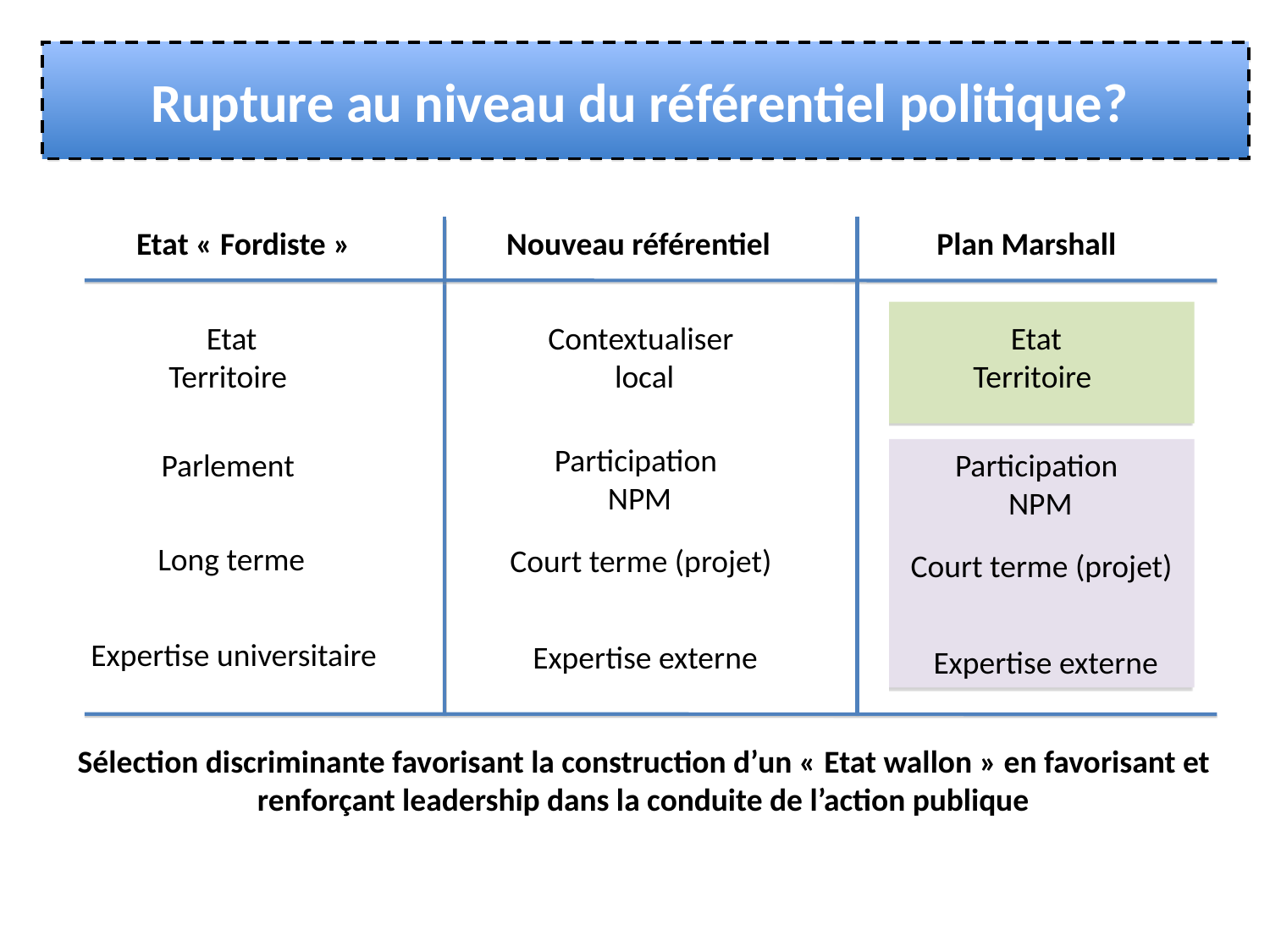

Rupture au niveau du référentiel politique?
Etat « Fordiste »
Nouveau référentiel
Plan Marshall

Etat
Territoire
Contextualiser
local
Etat
Territoire
Participation
NPM
Parlement

Participation
NPM
Long terme
Court terme (projet)
Court terme (projet)
Expertise universitaire
Expertise externe
Expertise externe
Sélection discriminante favorisant la construction d’un « Etat wallon » en favorisant et renforçant leadership dans la conduite de l’action publique